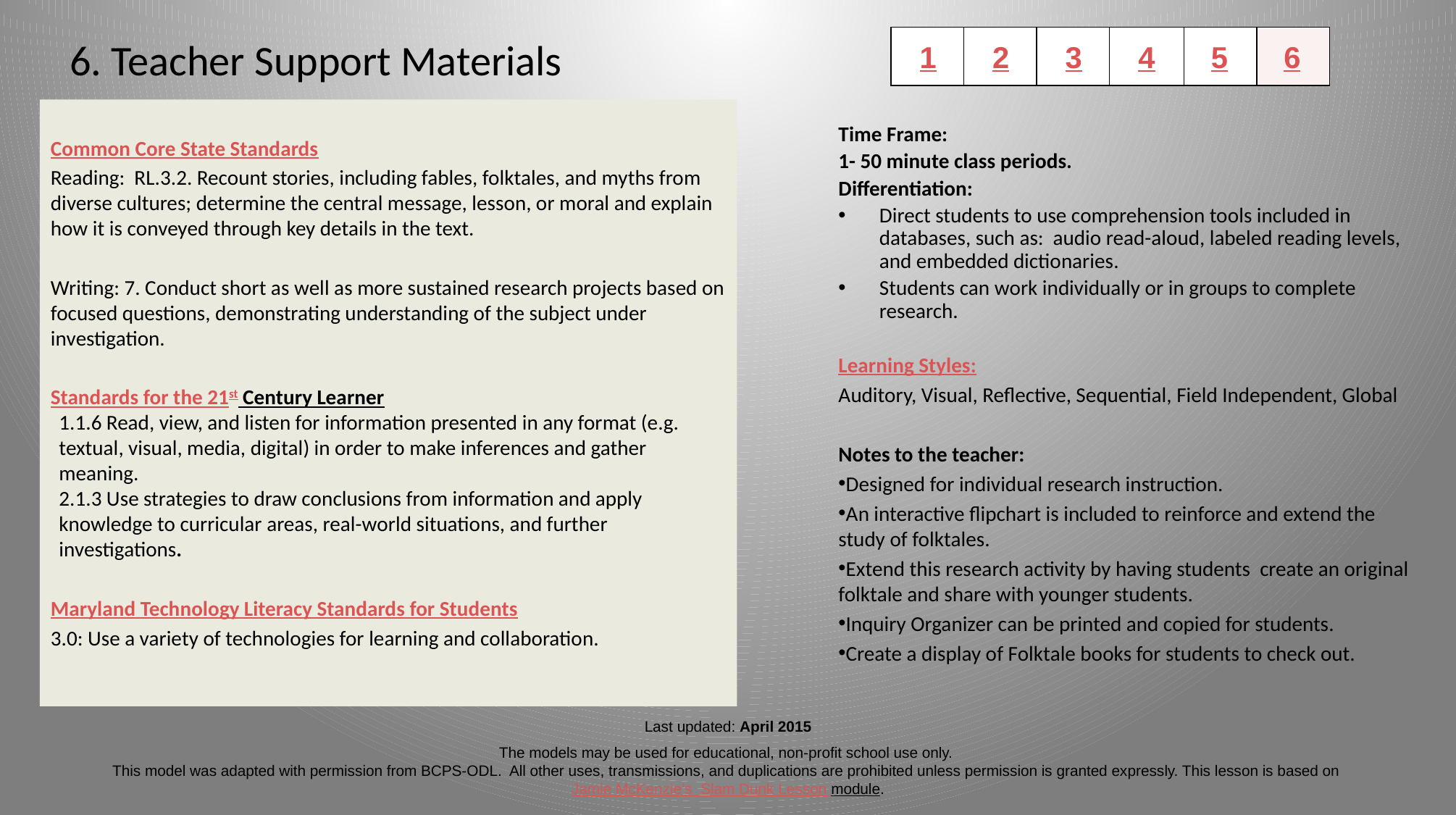

# 6. Teacher Support Materials
1
2
3
4
5
6

Common Core State Standards
Reading:  RL.3.2. Recount stories, including fables, folktales, and myths from diverse cultures; determine the central message, lesson, or moral and explain how it is conveyed through key details in the text.

Writing: 7. Conduct short as well as more sustained research projects based on focused questions, demonstrating understanding of the subject under investigation.

Standards for the 21st Century Learner
1.1.6 Read, view, and listen for information presented in any format (e.g. textual, visual, media, digital) in order to make inferences and gather meaning.
2.1.3 Use strategies to draw conclusions from information and apply knowledge to curricular areas, real-world situations, and further investigations.

Maryland Technology Literacy Standards for Students
3.0: Use a variety of technologies for learning and collaboration.
Time Frame:
1- 50 minute class periods.
Differentiation:
Direct students to use comprehension tools included in databases, such as:  audio read-aloud, labeled reading levels, and embedded dictionaries.
Students can work individually or in groups to complete research.

Learning Styles:
Auditory, Visual, Reflective, Sequential, Field Independent, Global

Notes to the teacher:
Designed for individual research instruction.
An interactive flipchart is included to reinforce and extend the study of folktales.
Extend this research activity by having students  create an original folktale and share with younger students.
Inquiry Organizer can be printed and copied for students.
Create a display of Folktale books for students to check out.

Last updated: April 2015
The models may be used for educational, non-profit school use only.
This model was adapted with permission from BCPS-ODL.  All other uses, transmissions, and duplications are prohibited unless permission is granted expressly. This lesson is based on Jamie McKenzie’s  Slam Dunk Lesson module.